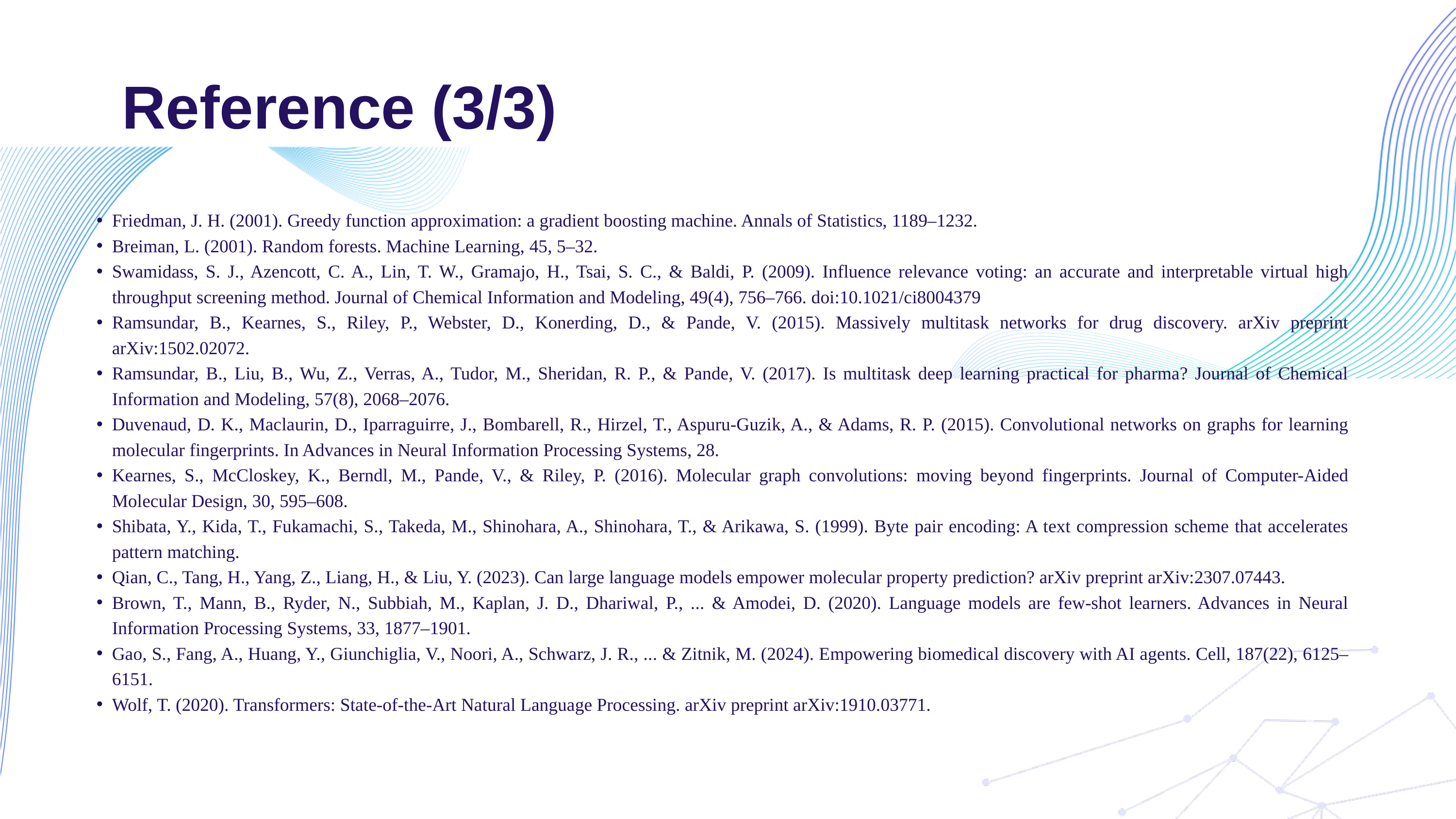

Reference (3/3)

Friedman, J. H. (2001). Greedy function approximation: a gradient boosting machine. Annals of Statistics, 1189–1232.
Breiman, L. (2001). Random forests. Machine Learning, 45, 5–32.
Swamidass, S. J., Azencott, C. A., Lin, T. W., Gramajo, H., Tsai, S. C., & Baldi, P. (2009). Influence relevance voting: an accurate and interpretable virtual high throughput screening method. Journal of Chemical Information and Modeling, 49(4), 756–766. doi:10.1021/ci8004379
Ramsundar, B., Kearnes, S., Riley, P., Webster, D., Konerding, D., & Pande, V. (2015). Massively multitask networks for drug discovery. arXiv preprint arXiv:1502.02072.
Ramsundar, B., Liu, B., Wu, Z., Verras, A., Tudor, M., Sheridan, R. P., & Pande, V. (2017). Is multitask deep learning practical for pharma? Journal of Chemical Information and Modeling, 57(8), 2068–2076.
Duvenaud, D. K., Maclaurin, D., Iparraguirre, J., Bombarell, R., Hirzel, T., Aspuru-Guzik, A., & Adams, R. P. (2015). Convolutional networks on graphs for learning molecular fingerprints. In Advances in Neural Information Processing Systems, 28.
Kearnes, S., McCloskey, K., Berndl, M., Pande, V., & Riley, P. (2016). Molecular graph convolutions: moving beyond fingerprints. Journal of Computer-Aided Molecular Design, 30, 595–608.
Shibata, Y., Kida, T., Fukamachi, S., Takeda, M., Shinohara, A., Shinohara, T., & Arikawa, S. (1999). Byte pair encoding: A text compression scheme that accelerates pattern matching.
Qian, C., Tang, H., Yang, Z., Liang, H., & Liu, Y. (2023). Can large language models empower molecular property prediction? arXiv preprint arXiv:2307.07443.
Brown, T., Mann, B., Ryder, N., Subbiah, M., Kaplan, J. D., Dhariwal, P., ... & Amodei, D. (2020). Language models are few-shot learners. Advances in Neural Information Processing Systems, 33, 1877–1901.
Gao, S., Fang, A., Huang, Y., Giunchiglia, V., Noori, A., Schwarz, J. R., ... & Zitnik, M. (2024). Empowering biomedical discovery with AI agents. Cell, 187(22), 6125–6151.
Wolf, T. (2020). Transformers: State-of-the-Art Natural Language Processing. arXiv preprint arXiv:1910.03771.